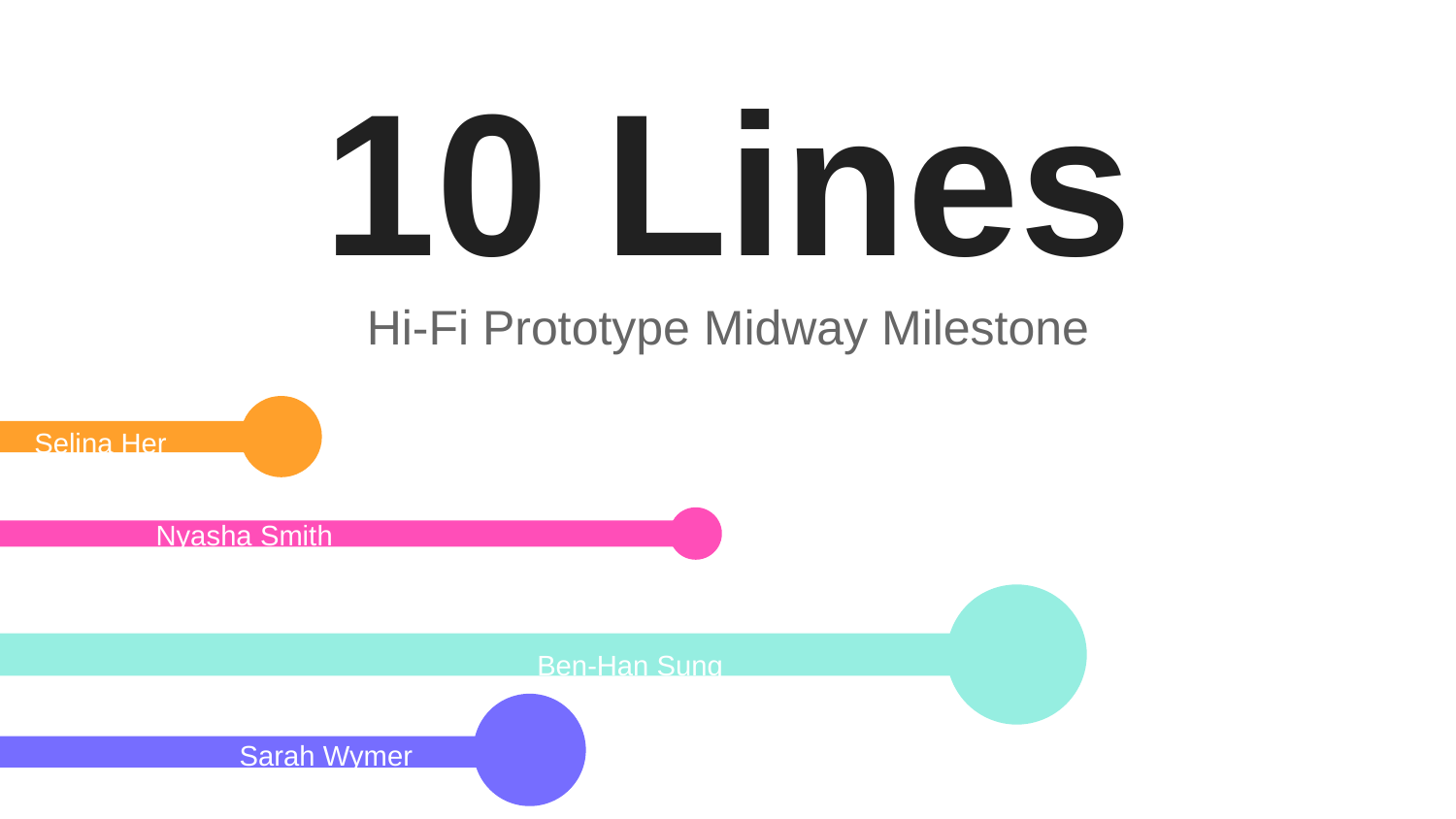

10 Lines
Hi-Fi Prototype Midway Milestone

Selina Her

Nyasha Smith

Ben-Han Sung

Sarah Wymer